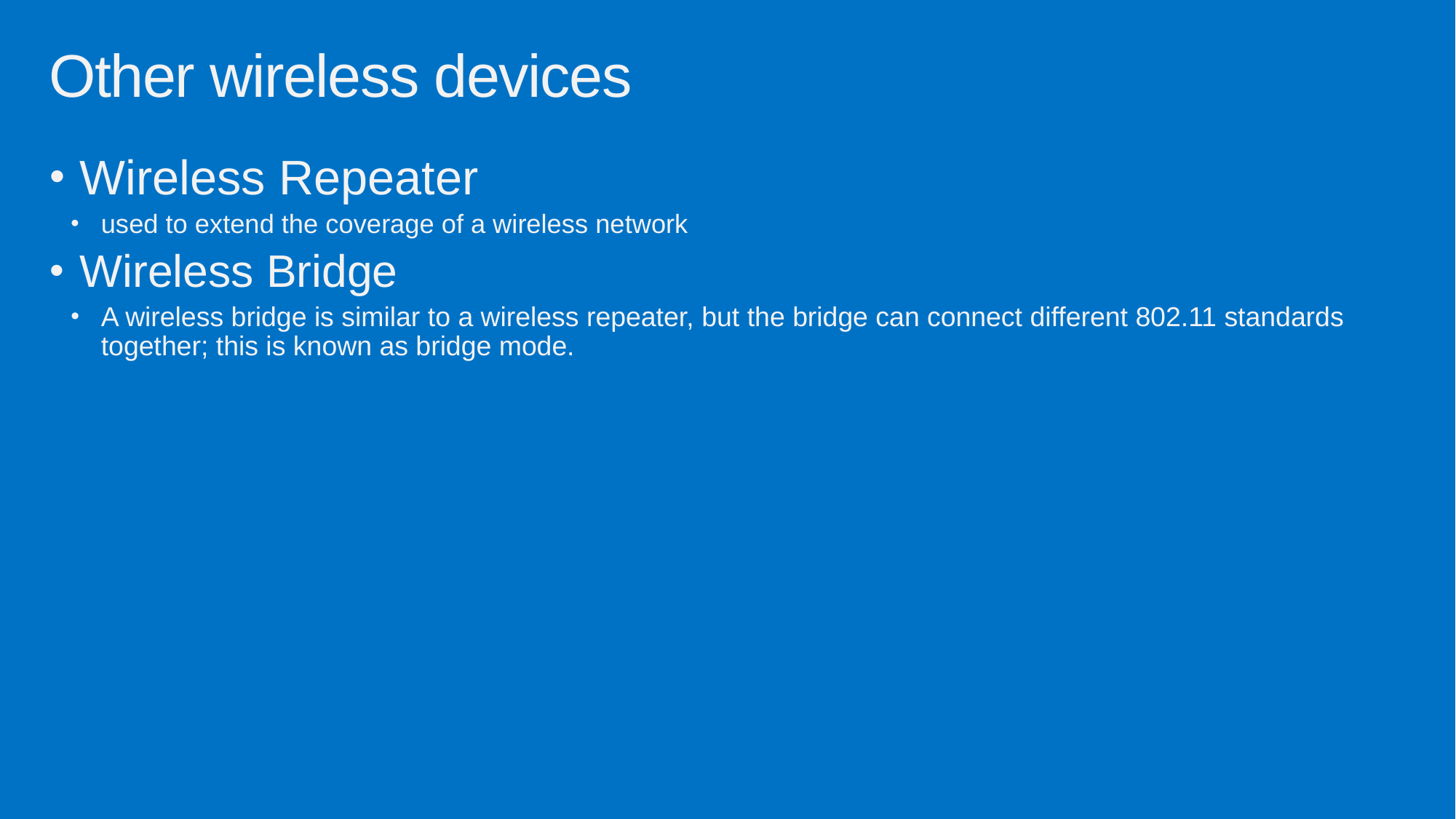

# Other wireless devices
Wireless Repeater
used to extend the coverage of a wireless network
Wireless Bridge
A wireless bridge is similar to a wireless repeater, but the bridge can connect different 802.11 standards together; this is known as bridge mode.